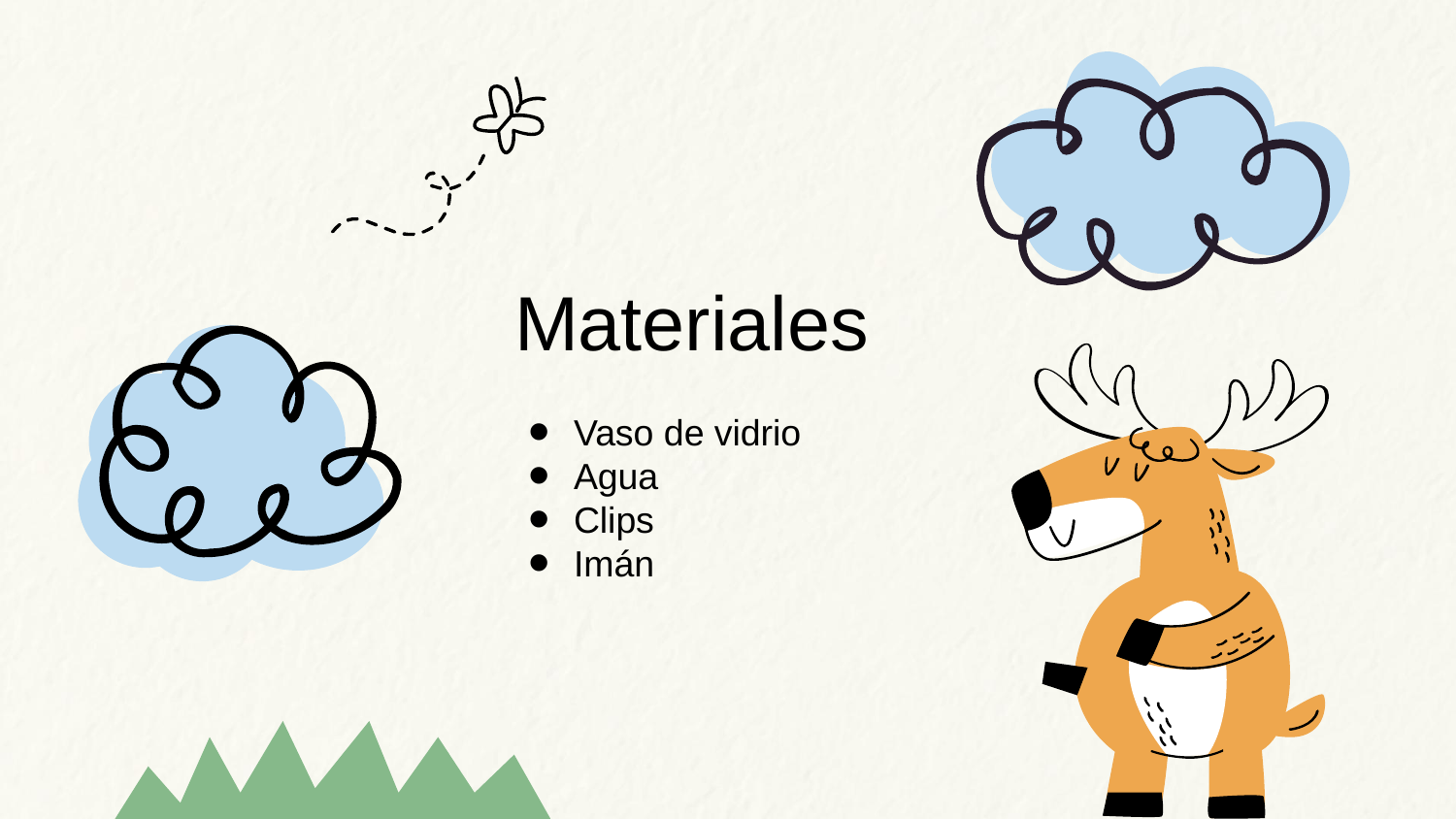

# Materiales

Vaso de vidrio
Agua
Clips
Imán